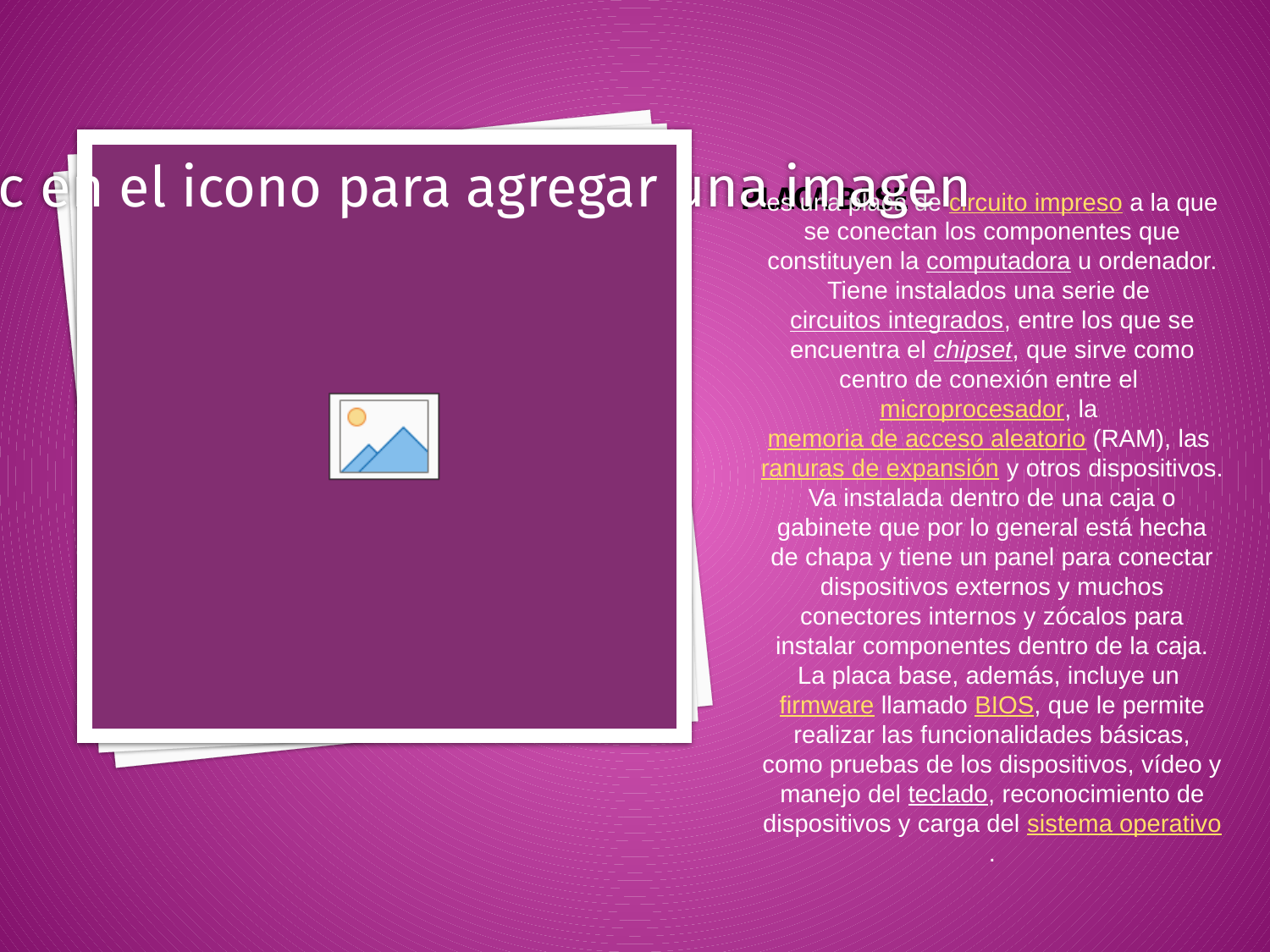

# placa base
es una placa de circuito impreso a la que se conectan los componentes que constituyen la computadora u ordenador. Tiene instalados una serie de circuitos integrados, entre los que se encuentra el chipset, que sirve como centro de conexión entre el microprocesador, la memoria de acceso aleatorio (RAM), las ranuras de expansión y otros dispositivos.
Va instalada dentro de una caja o gabinete que por lo general está hecha de chapa y tiene un panel para conectar dispositivos externos y muchos conectores internos y zócalos para instalar componentes dentro de la caja.
La placa base, además, incluye un firmware llamado BIOS, que le permite realizar las funcionalidades básicas, como pruebas de los dispositivos, vídeo y manejo del teclado, reconocimiento de dispositivos y carga del sistema operativo.